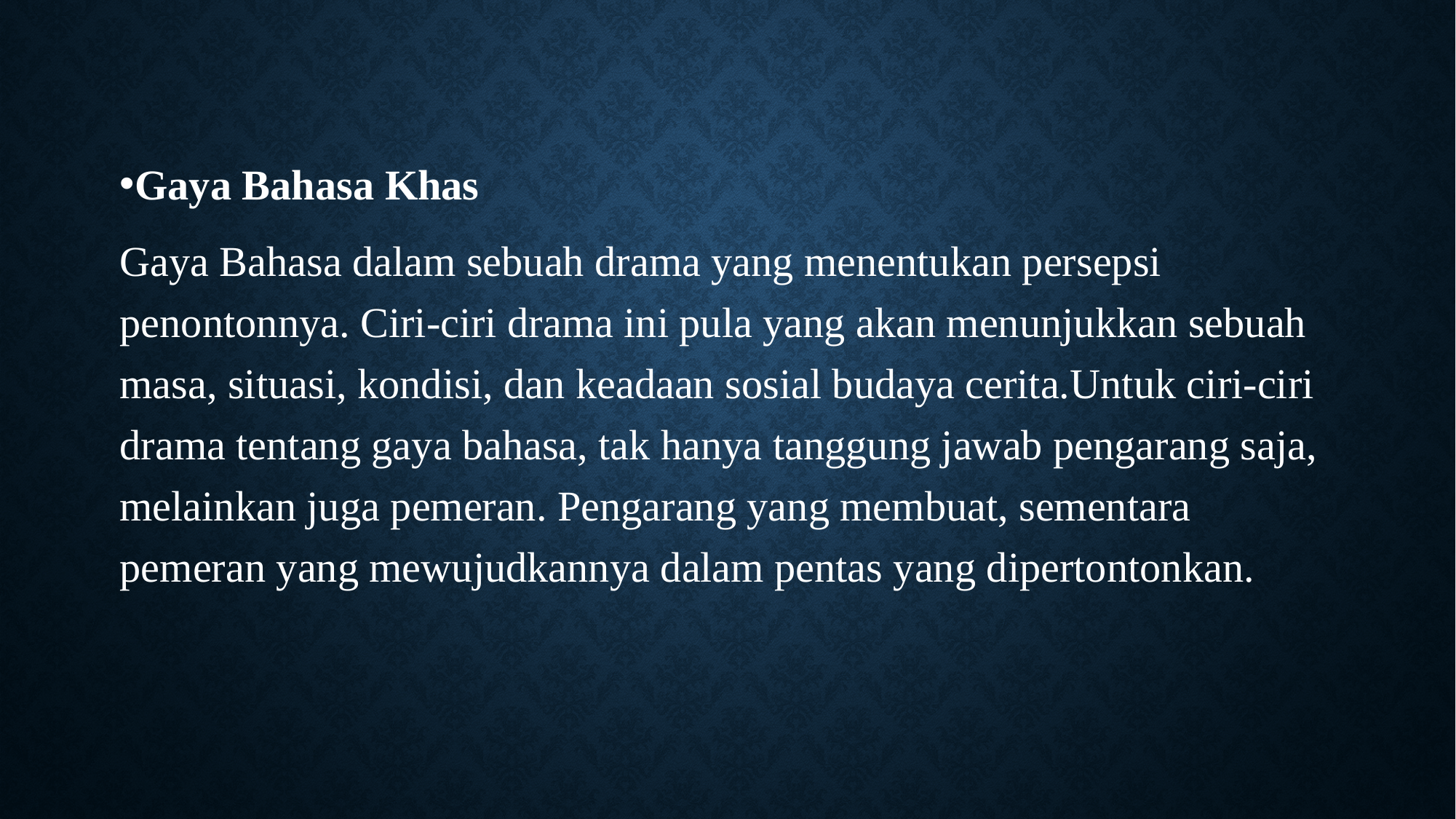

Gaya Bahasa Khas
Gaya Bahasa dalam sebuah drama yang menentukan persepsi penontonnya. Ciri-ciri drama ini pula yang akan menunjukkan sebuah masa, situasi, kondisi, dan keadaan sosial budaya cerita.Untuk ciri-ciri drama tentang gaya bahasa, tak hanya tanggung jawab pengarang saja, melainkan juga pemeran. Pengarang yang membuat, sementara pemeran yang mewujudkannya dalam pentas yang dipertontonkan.